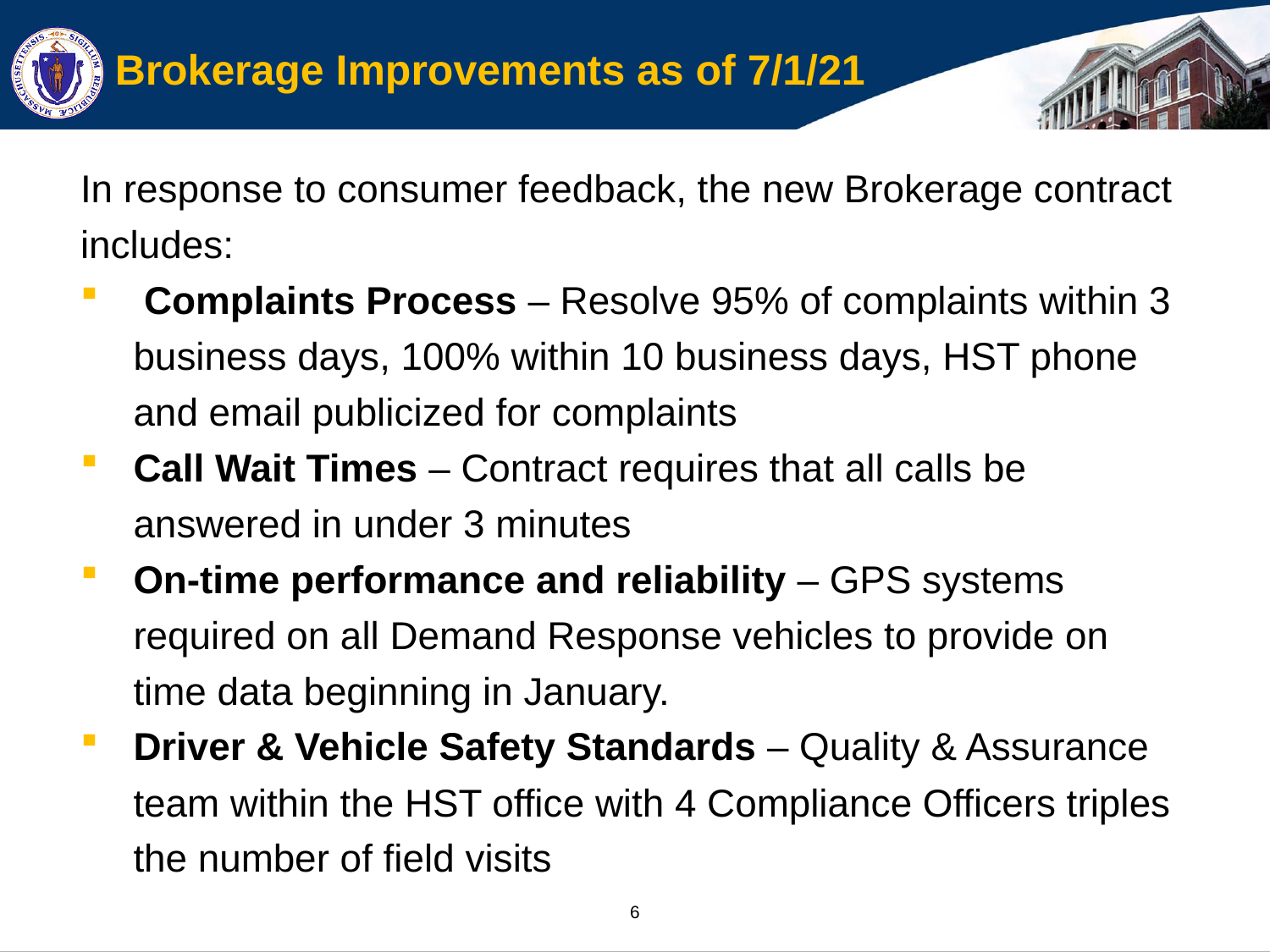

# Brokerage Improvements as of 7/1/21
In response to consumer feedback, the new Brokerage contract includes:
 Complaints Process – Resolve 95% of complaints within 3 business days, 100% within 10 business days, HST phone and email publicized for complaints
Call Wait Times – Contract requires that all calls be answered in under 3 minutes
On-time performance and reliability – GPS systems required on all Demand Response vehicles to provide on time data beginning in January.
Driver & Vehicle Safety Standards – Quality & Assurance team within the HST office with 4 Compliance Officers triples the number of field visits